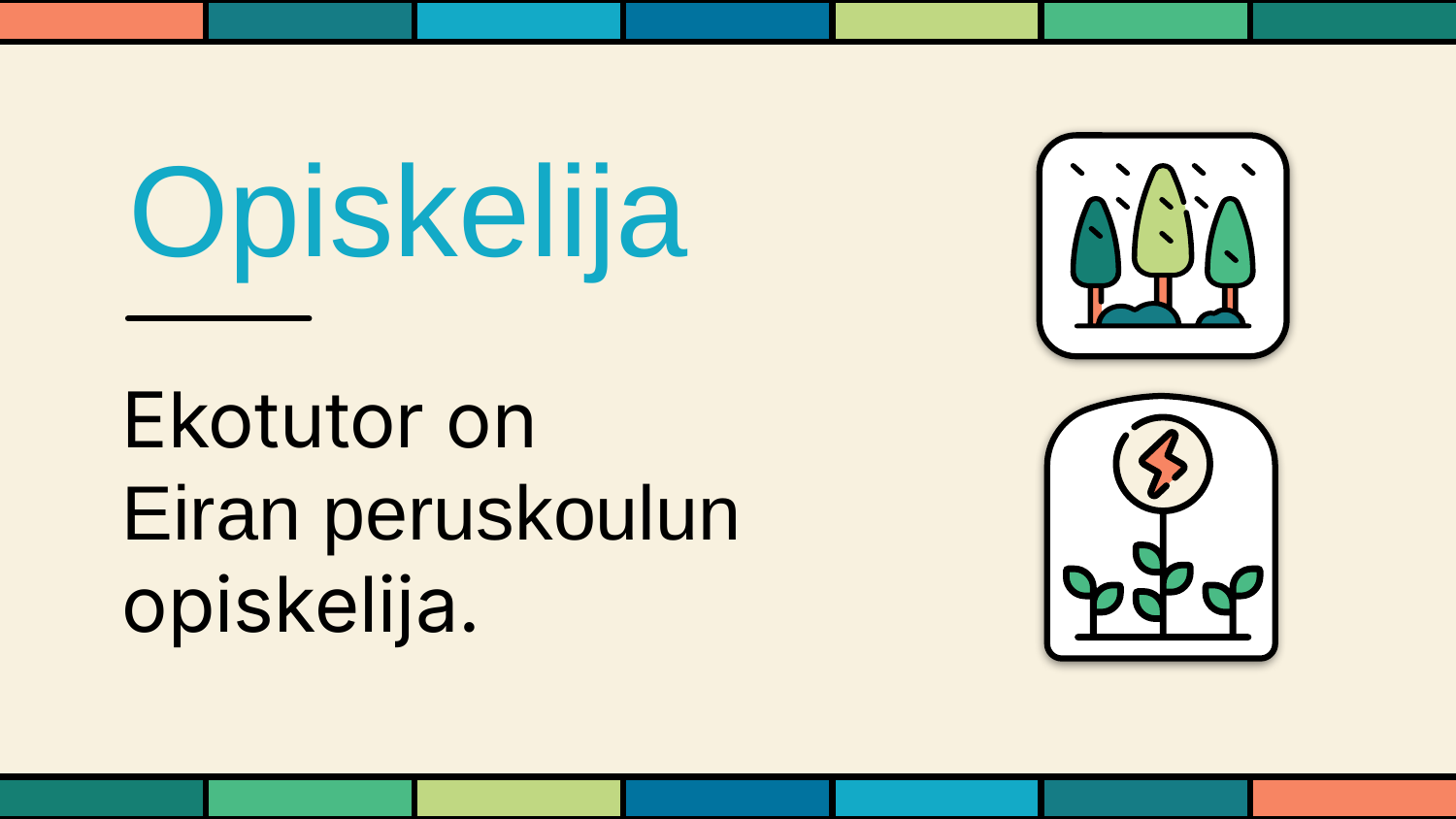

Opiskelija

# Ekotutor on
Eiran peruskoulun
opiskelija.